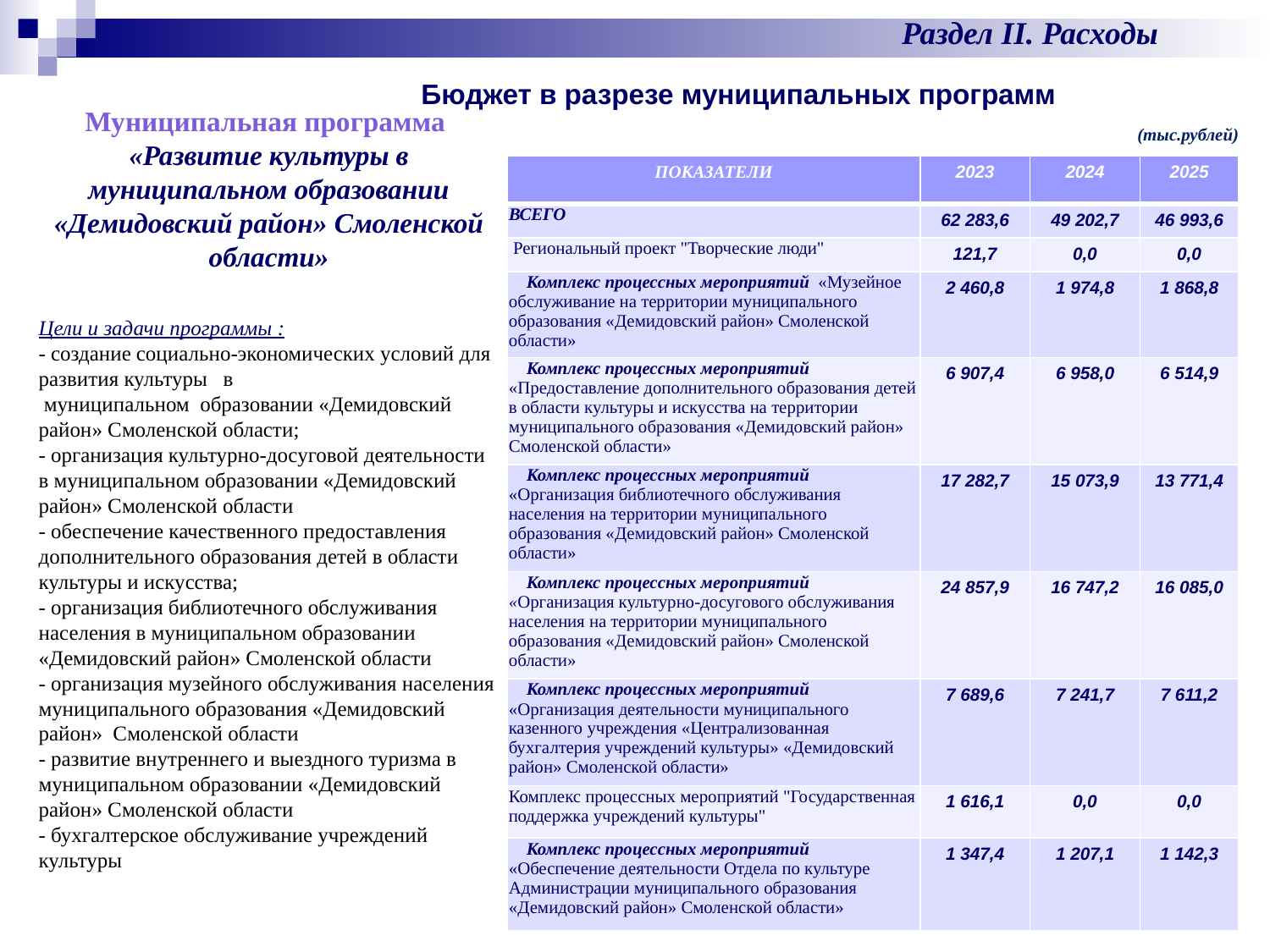

Раздел II. Расходы
Бюджет в разрезе муниципальных программ
Муниципальная программа
«Развитие культуры в муниципальном образовании «Демидовский район» Смоленской области»

Цели и задачи программы :
- создание социально-экономических условий для развития культуры   в
 муниципальном  образовании «Демидовский район» Смоленской области;
- организация культурно-досуговой деятельности в муниципальном образовании «Демидовский район» Смоленской области
- обеспечение качественного предоставления дополнительного образования детей в области  культуры и искусства;
- организация библиотечного обслуживания населения в муниципальном образовании «Демидовский район» Смоленской области
- организация музейного обслуживания населения муниципального образования «Демидовский район»  Смоленской области
- развитие внутреннего и выездного туризма в муниципальном образовании «Демидовский район» Смоленской области
- бухгалтерское обслуживание учреждений культуры
(тыс.рублей)
| ПОКАЗАТЕЛИ | 2023 | 2024 | 2025 |
| --- | --- | --- | --- |
| ВСЕГО | 62 283,6 | 49 202,7 | 46 993,6 |
| Региональный проект "Творческие люди" | 121,7 | 0,0 | 0,0 |
| Комплекс процессных мероприятий «Музейное обслуживание на территории муниципального образования «Демидовский район» Смоленской области» | 2 460,8 | 1 974,8 | 1 868,8 |
| Комплекс процессных мероприятий «Предоставление дополнительного образования детей в области культуры и искусства на территории муниципального образования «Демидовский район» Смоленской области» | 6 907,4 | 6 958,0 | 6 514,9 |
| Комплекс процессных мероприятий «Организация библиотечного обслуживания населения на территории муниципального образования «Демидовский район» Смоленской области» | 17 282,7 | 15 073,9 | 13 771,4 |
| Комплекс процессных мероприятий «Организация культурно-досугового обслуживания населения на территории муниципального образования «Демидовский район» Смоленской области» | 24 857,9 | 16 747,2 | 16 085,0 |
| Комплекс процессных мероприятий «Организация деятельности муниципального казенного учреждения «Централизованная бухгалтерия учреждений культуры» «Демидовский район» Смоленской области» | 7 689,6 | 7 241,7 | 7 611,2 |
| Комплекс процессных мероприятий "Государственная поддержка учреждений культуры" | 1 616,1 | 0,0 | 0,0 |
| Комплекс процессных мероприятий «Обеспечение деятельности Отдела по культуре Администрации муниципального образования «Демидовский район» Смоленской области» | 1 347,4 | 1 207,1 | 1 142,3 |